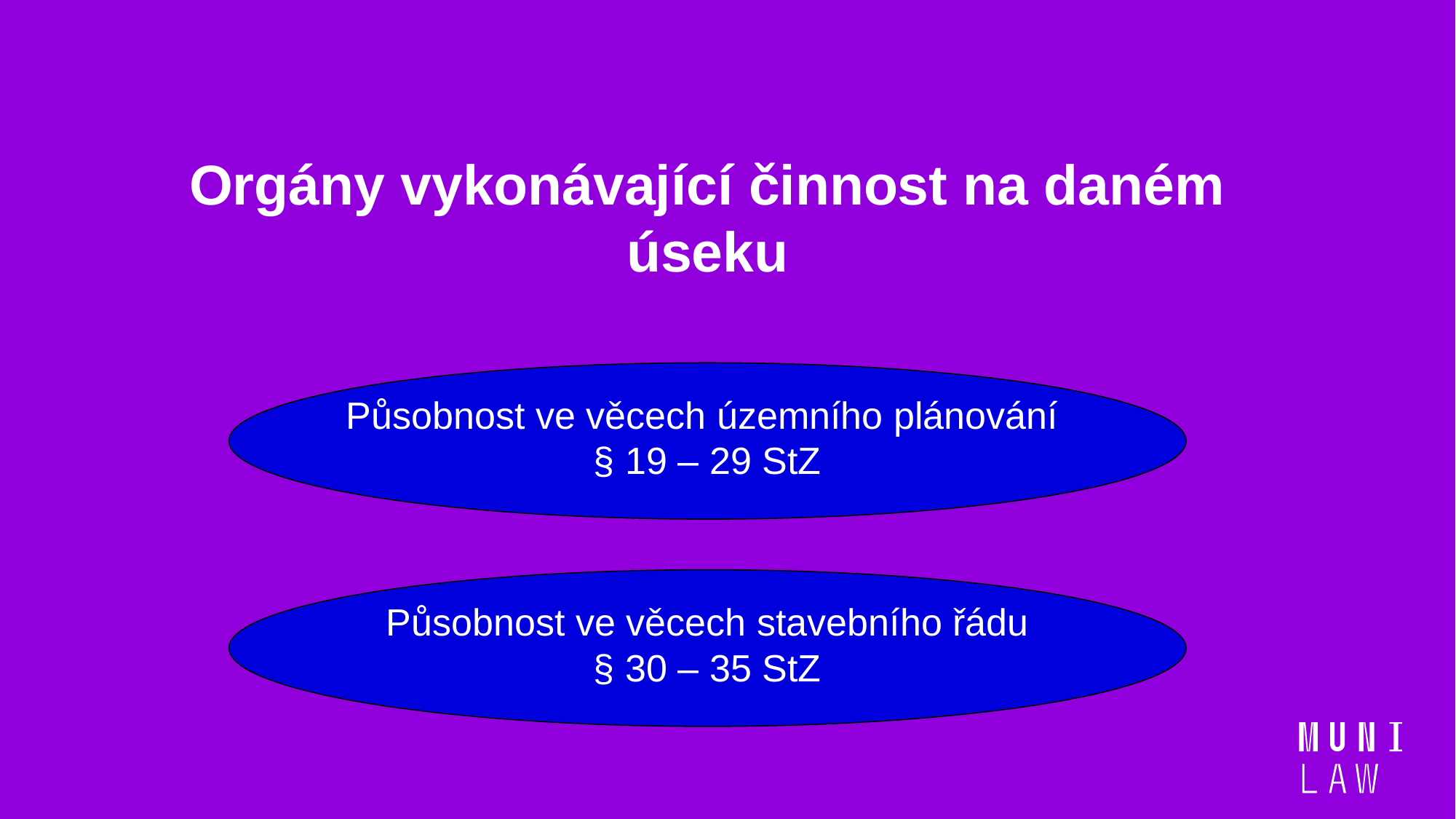

Orgány vykonávající činnost na daném úseku
Působnost ve věcech územního plánování
§ 19 – 29 StZ
Působnost ve věcech stavebního řádu
§ 30 – 35 StZ